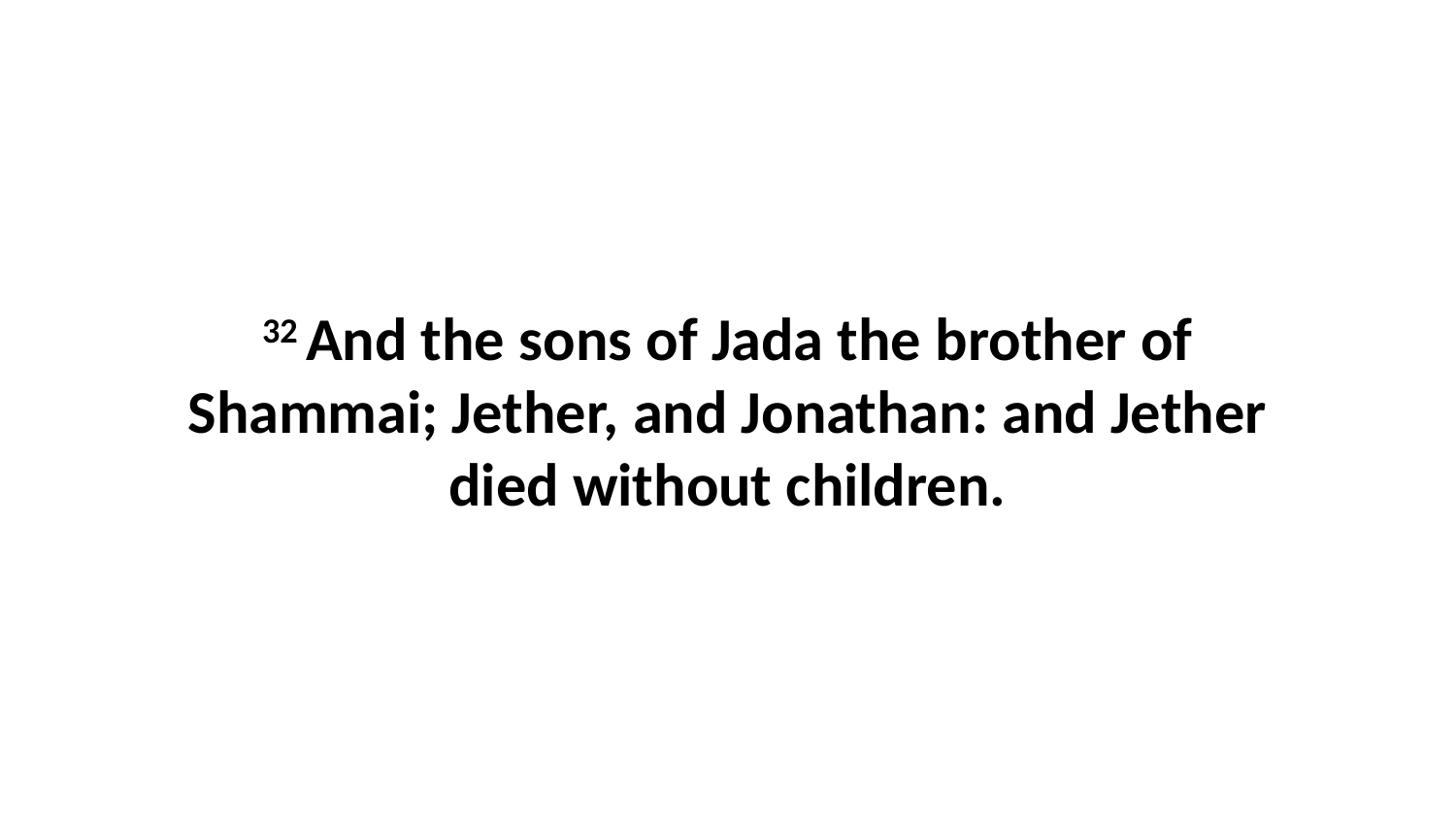

32 And the sons of Jada the brother of Shammai; Jether, and Jonathan: and Jether died without children.